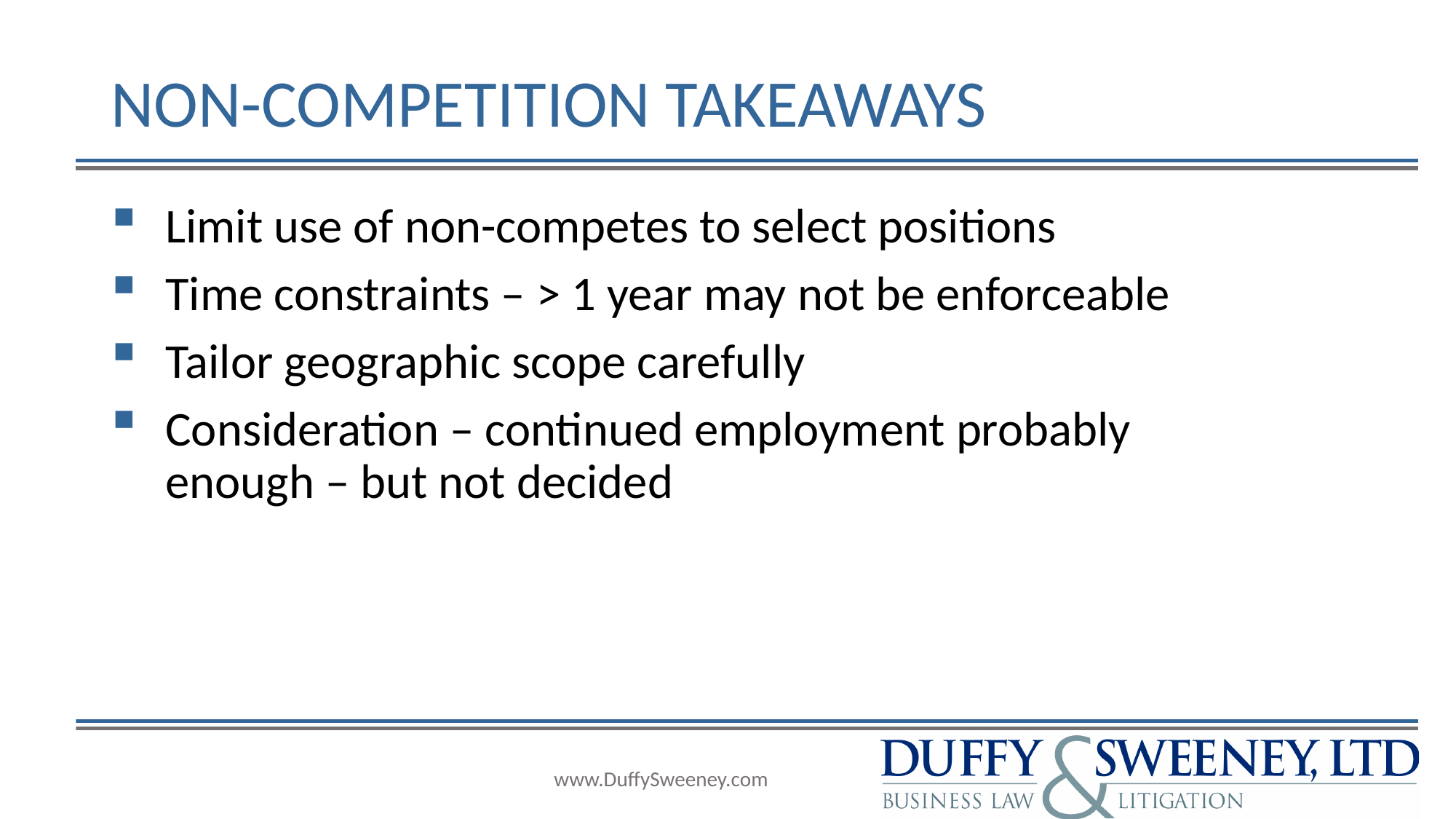

# NON-COMPETITION TAKEAWAYS
Limit use of non-competes to select positions
Time constraints – > 1 year may not be enforceable
Tailor geographic scope carefully
Consideration – continued employment probably enough – but not decided

www.DuffySweeney.com